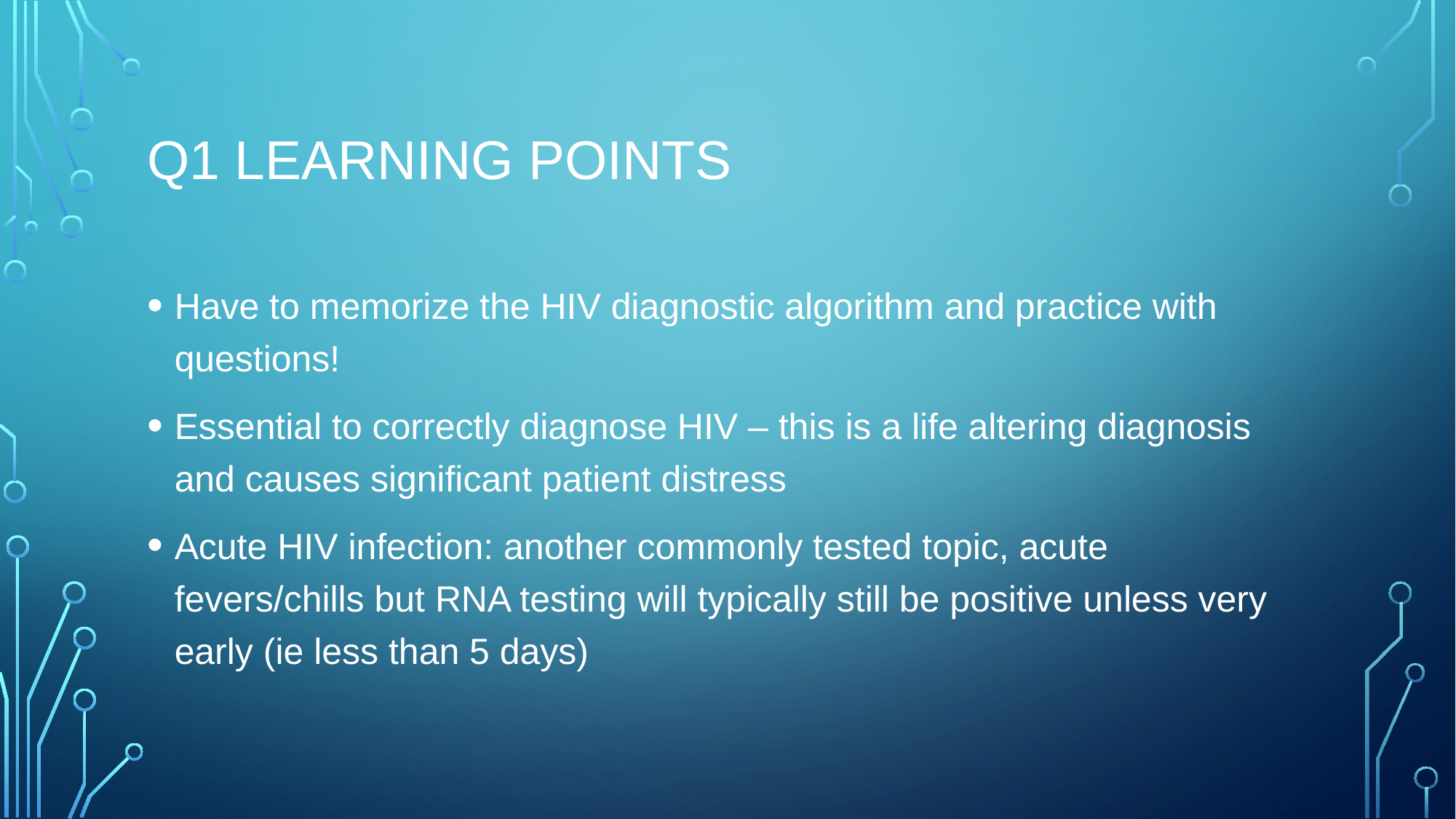

# Q1 Learning points
Have to memorize the HIV diagnostic algorithm and practice with questions!
Essential to correctly diagnose HIV – this is a life altering diagnosis and causes significant patient distress
Acute HIV infection: another commonly tested topic, acute fevers/chills but RNA testing will typically still be positive unless very early (ie less than 5 days)